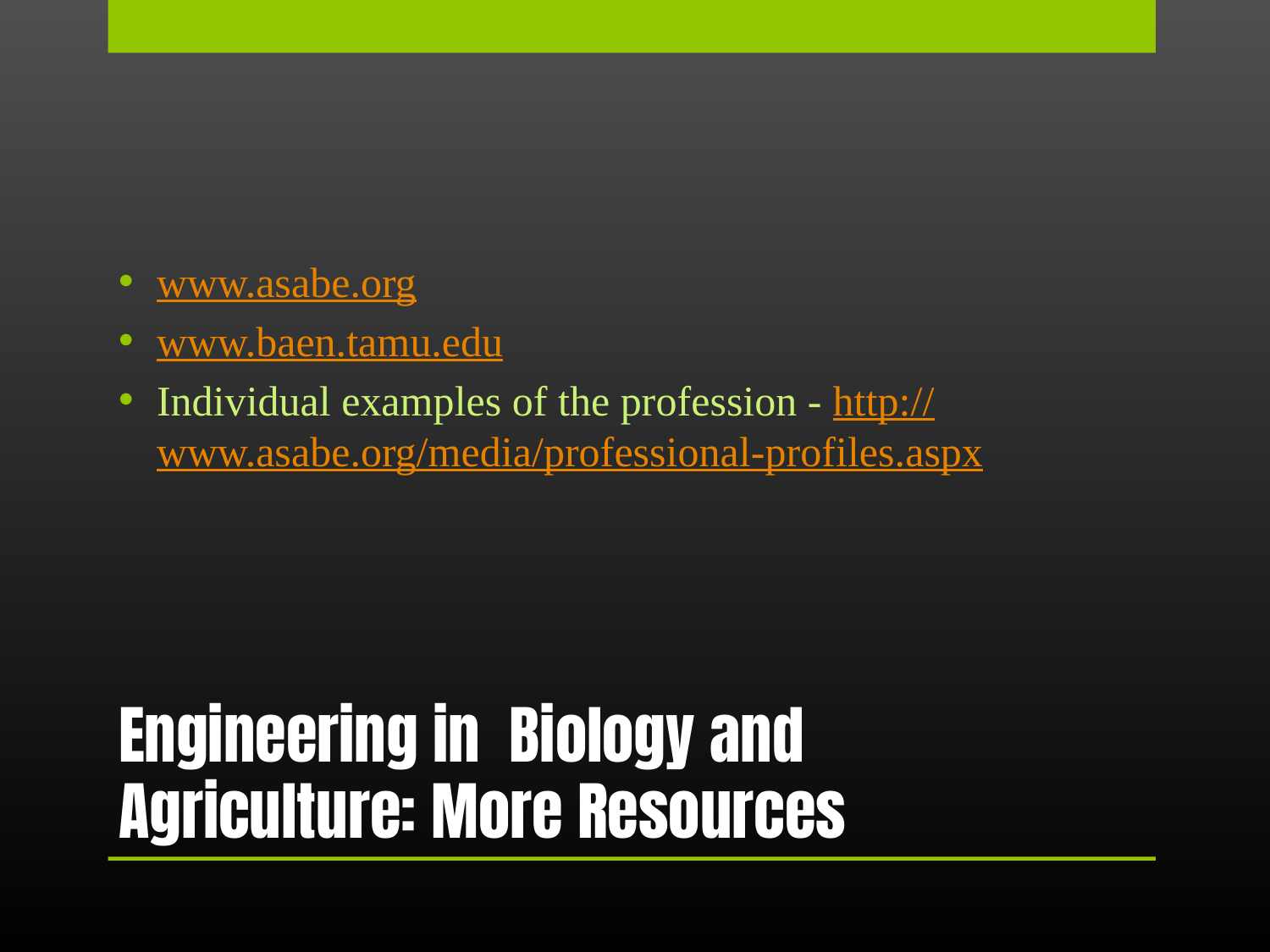

www.asabe.org
www.baen.tamu.edu
Individual examples of the profession - http://www.asabe.org/media/professional-profiles.aspx
# Engineering in  Biology and Agriculture: More Resources